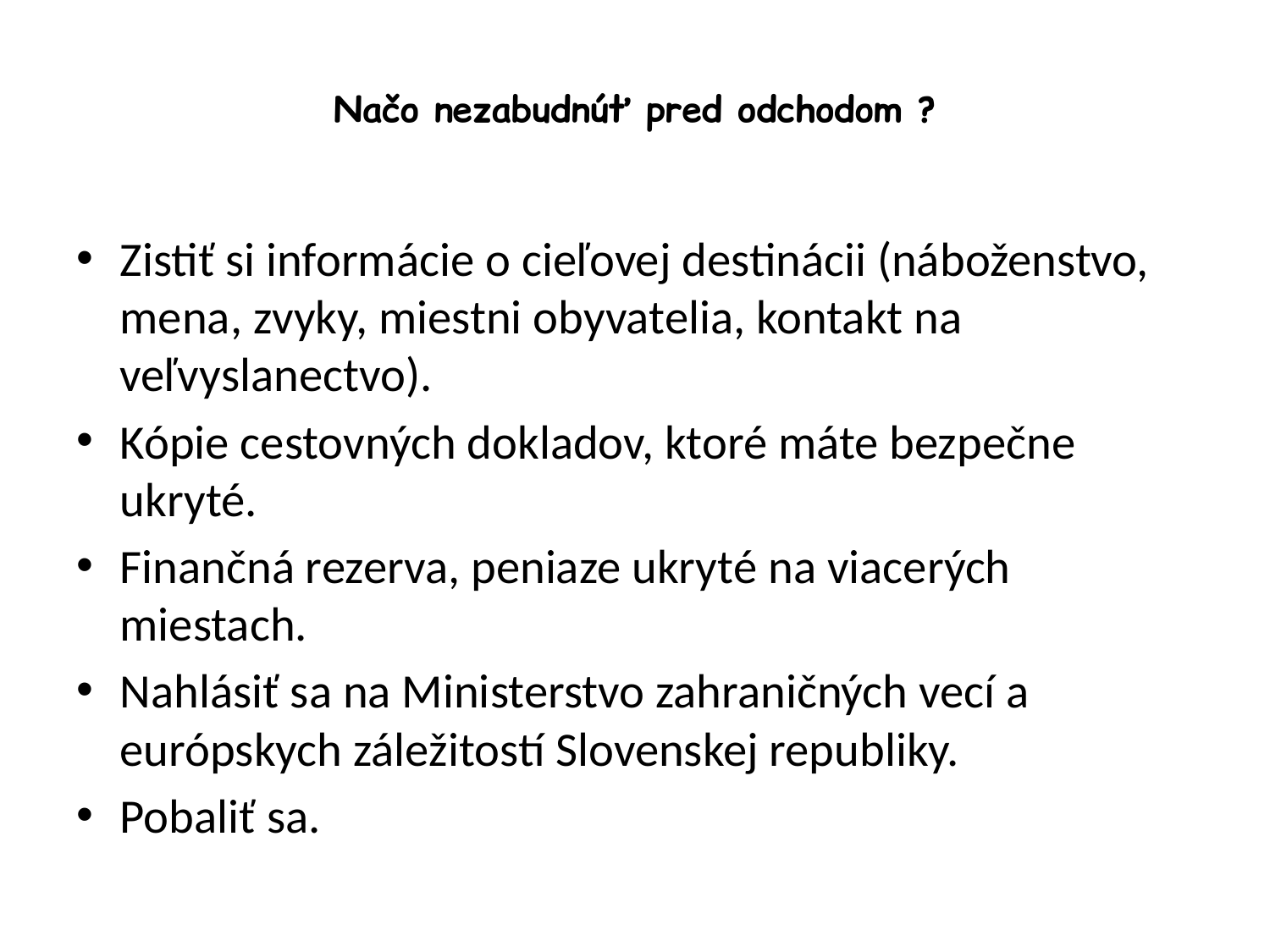

# Načo nezabudnúť pred odchodom ?
Zistiť si informácie o cieľovej destinácii (náboženstvo, mena, zvyky, miestni obyvatelia, kontakt na veľvyslanectvo).
Kópie cestovných dokladov, ktoré máte bezpečne ukryté.
Finančná rezerva, peniaze ukryté na viacerých miestach.
Nahlásiť sa na Ministerstvo zahraničných vecí a európskych záležitostí Slovenskej republiky.
Pobaliť sa.